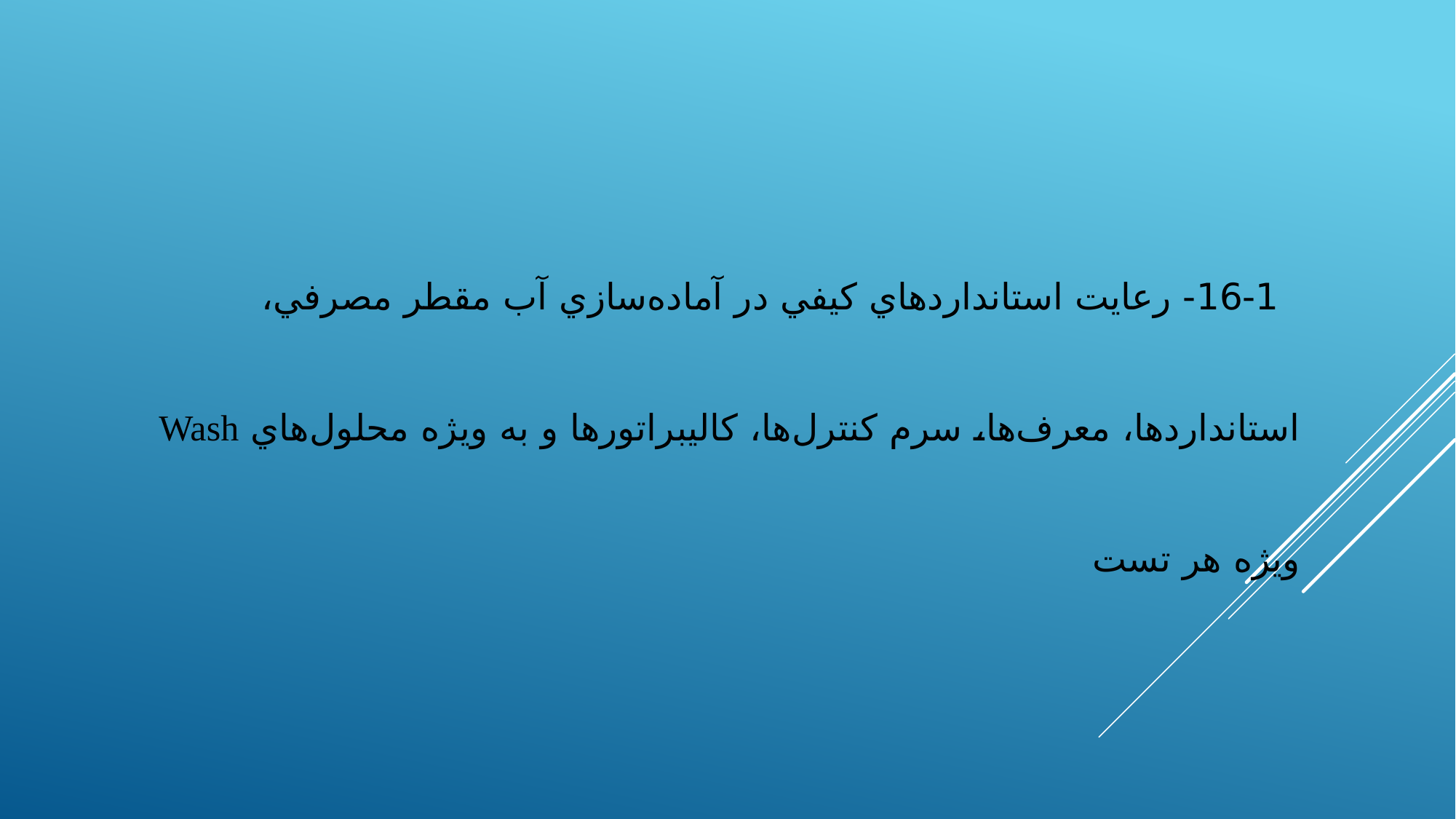

16-1- رعايت استانداردهاي كيفي در آماده‌سازي آب مقطر مصرفي، استانداردها، معرف‌ها، سرم كنترل‌ها، كاليبراتورها و به ويژه محلول‌هاي Wash ويژه هر تست